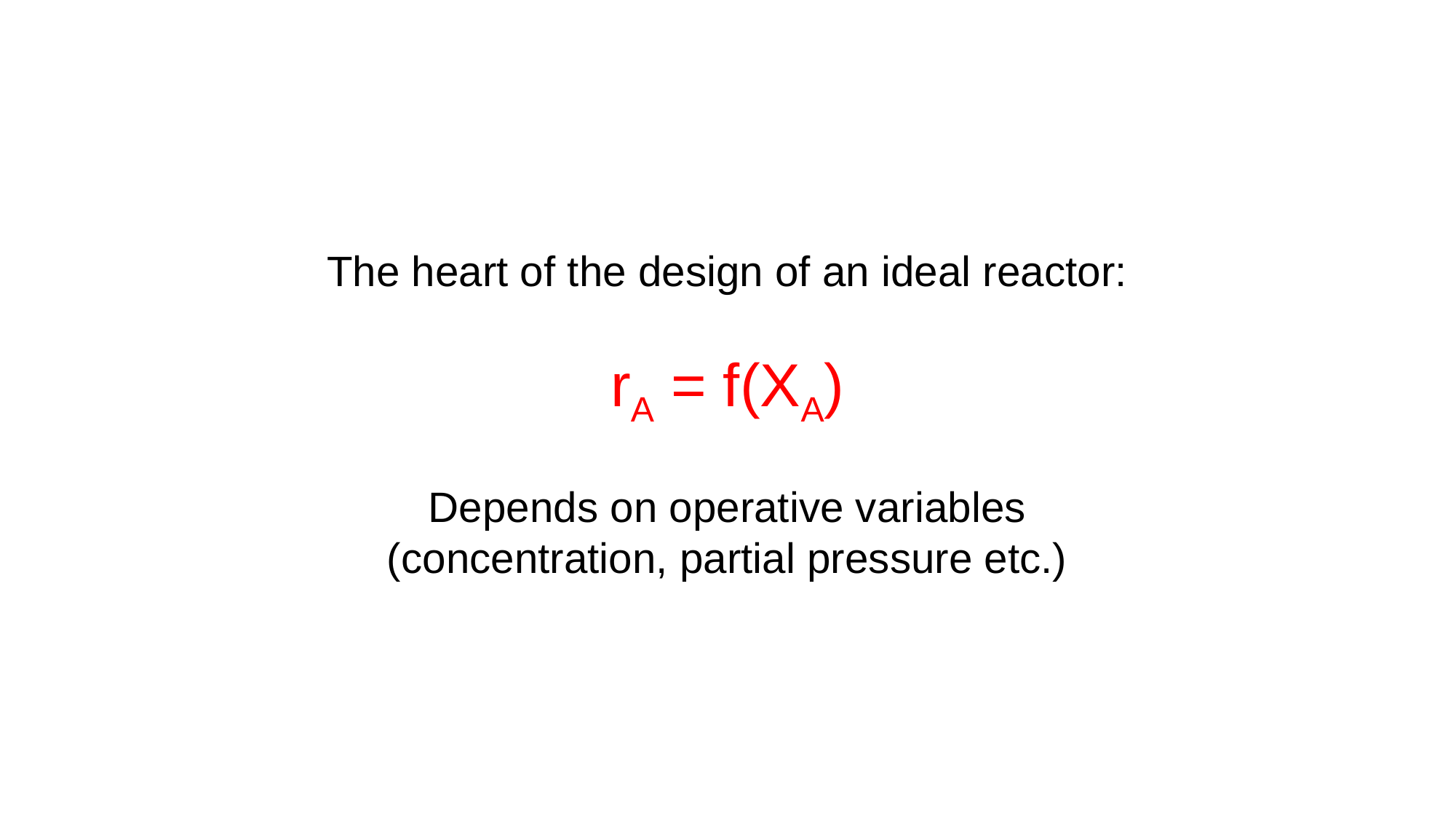

The heart of the design of an ideal reactor:

rA = f(XA)

 Depends on operative variables
(concentration, partial pressure etc.)